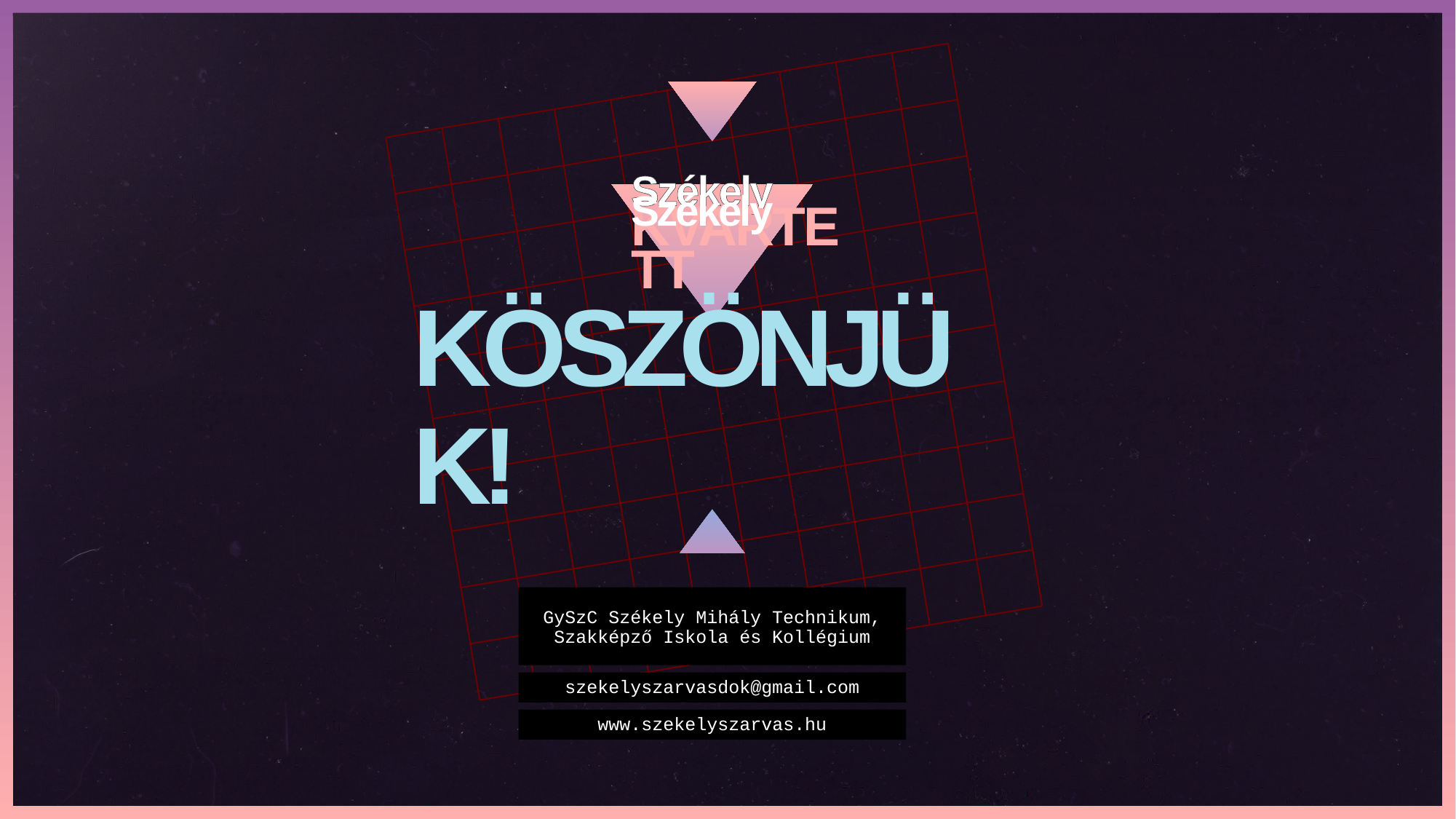

Székely
KVARTETT
Székely
# KÖSZÖNJÜK!

GySzC Székely Mihály Technikum, Szakképző Iskola és Kollégium

szekelyszarvasdok@gmail.com
www.szekelyszarvas.hu